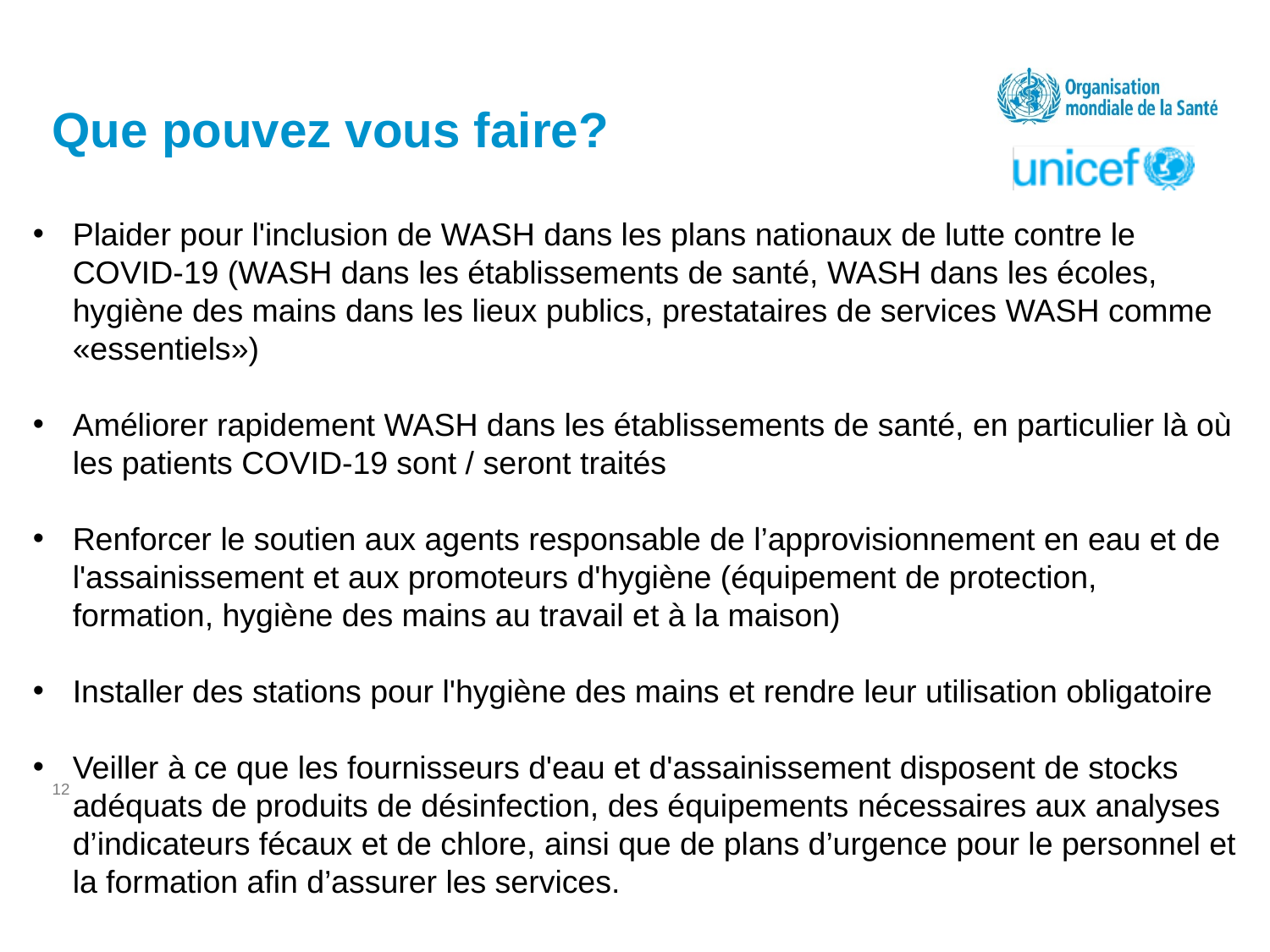

Que pouvez vous faire?
Plaider pour l'inclusion de WASH dans les plans nationaux de lutte contre le COVID-19 (WASH dans les établissements de santé, WASH dans les écoles, hygiène des mains dans les lieux publics, prestataires de services WASH comme «essentiels»)

Améliorer rapidement WASH dans les établissements de santé, en particulier là où les patients COVID-19 sont / seront traités

Renforcer le soutien aux agents responsable de l’approvisionnement en eau et de l'assainissement et aux promoteurs d'hygiène (équipement de protection, formation, hygiène des mains au travail et à la maison)

Installer des stations pour l'hygiène des mains et rendre leur utilisation obligatoire

Veiller à ce que les fournisseurs d'eau et d'assainissement disposent de stocks adéquats de produits de désinfection, des équipements nécessaires aux analyses d’indicateurs fécaux et de chlore, ainsi que de plans d’urgence pour le personnel et la formation afin d’assurer les services.

12